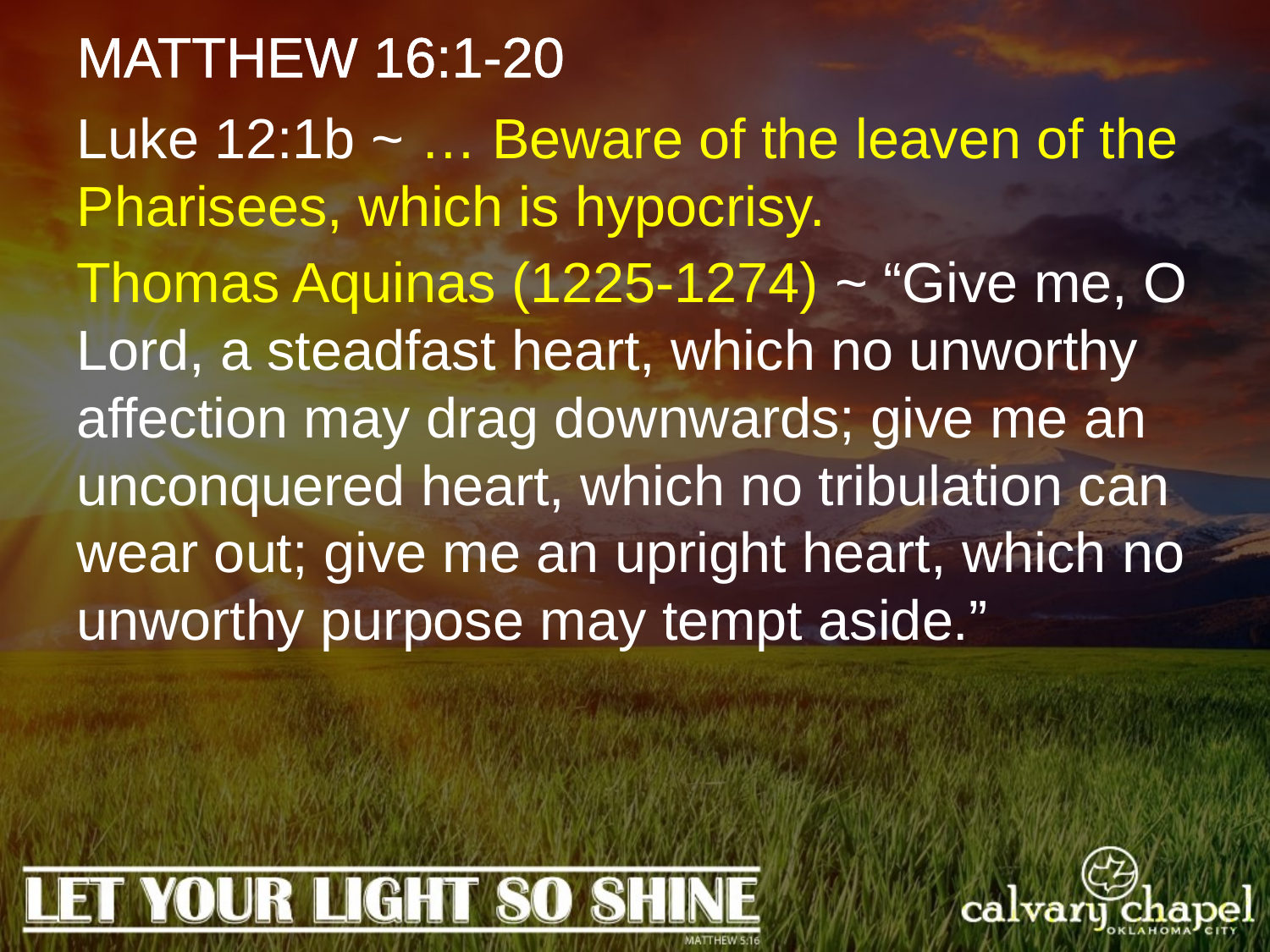

MATTHEW 16:1-20
Luke 12:1b ~ … Beware of the leaven of the Pharisees, which is hypocrisy.
Thomas Aquinas (1225-1274) ~ “Give me, O Lord, a steadfast heart, which no unworthy affection may drag downwards; give me an unconquered heart, which no tribulation can wear out; give me an upright heart, which no unworthy purpose may tempt aside.”